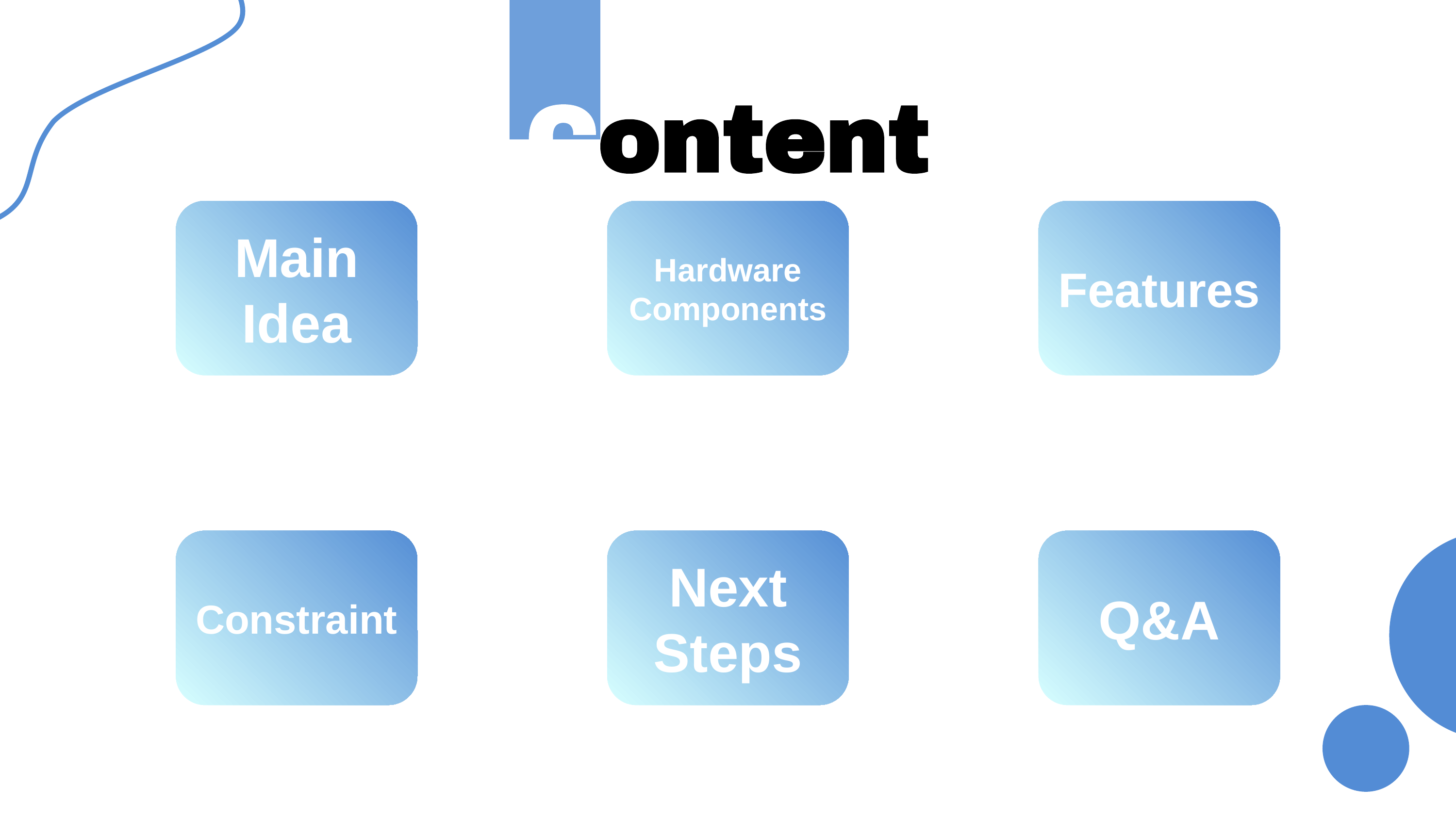

Content
Main
Idea
Hardware Components
Features
Constraint
Next
Steps
Q&A